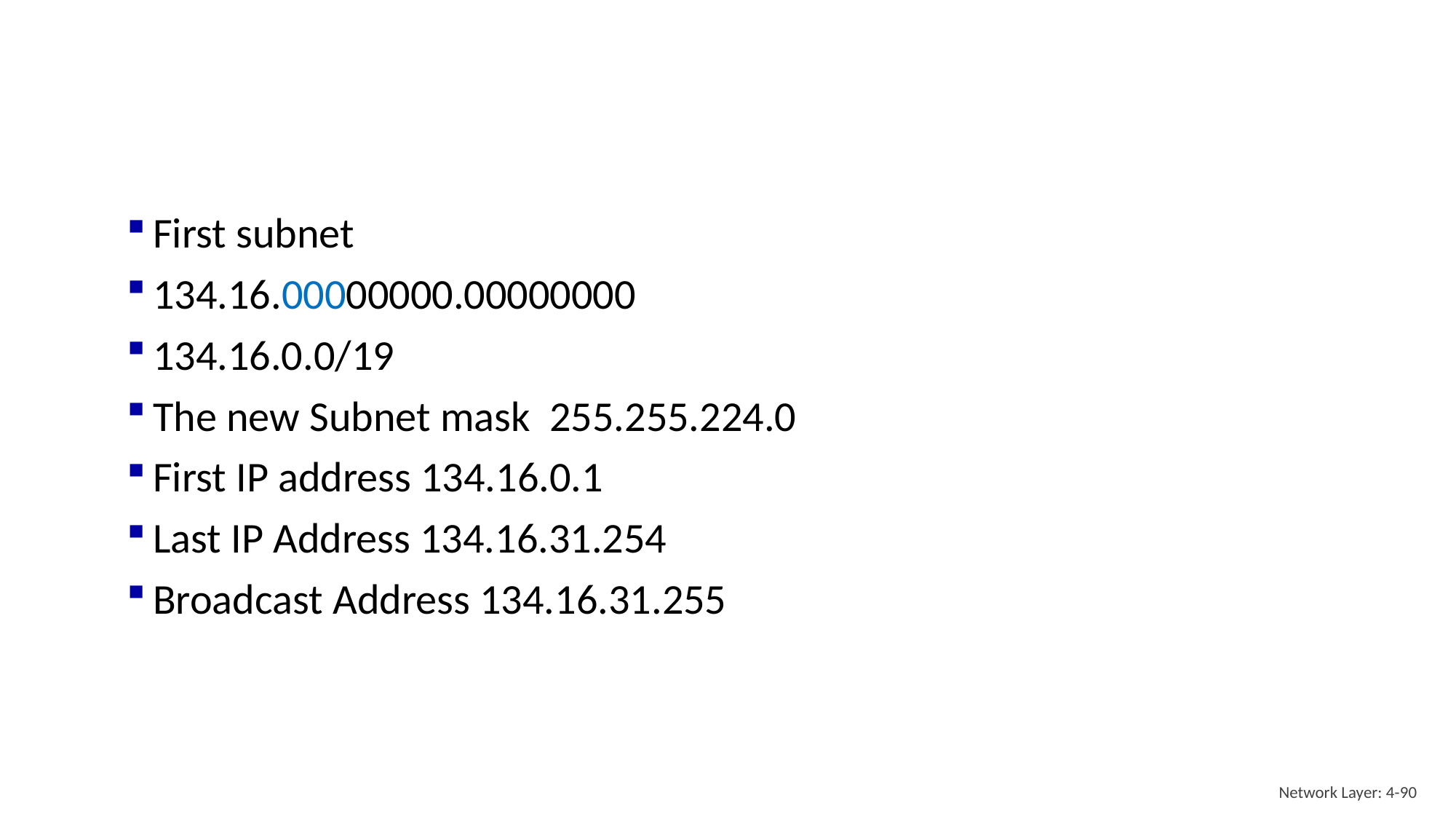

#
First subnet
134.16.00000000.00000000
134.16.0.0/19
The new Subnet mask  255.255.224.0
First IP address 134.16.0.1
Last IP Address 134.16.31.254
Broadcast Address 134.16.31.255
Network Layer: 4-90